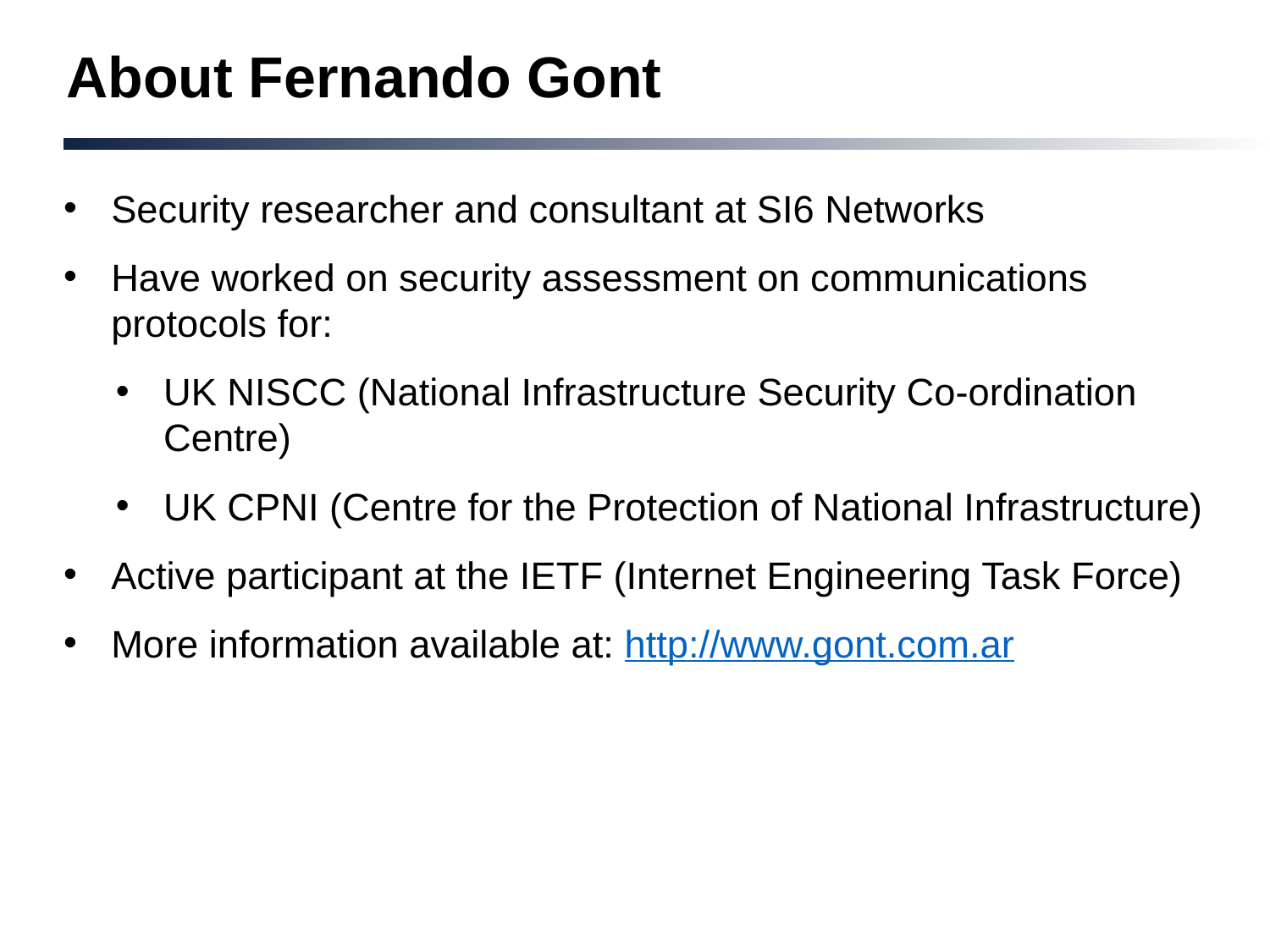

# About Fernando Gont
Security researcher and consultant at SI6 Networks
Have worked on security assessment on communications protocols for:
UK NISCC (National Infrastructure Security Co-ordination Centre)
UK CPNI (Centre for the Protection of National Infrastructure)
Active participant at the IETF (Internet Engineering Task Force)
More information available at: http://www.gont.com.ar